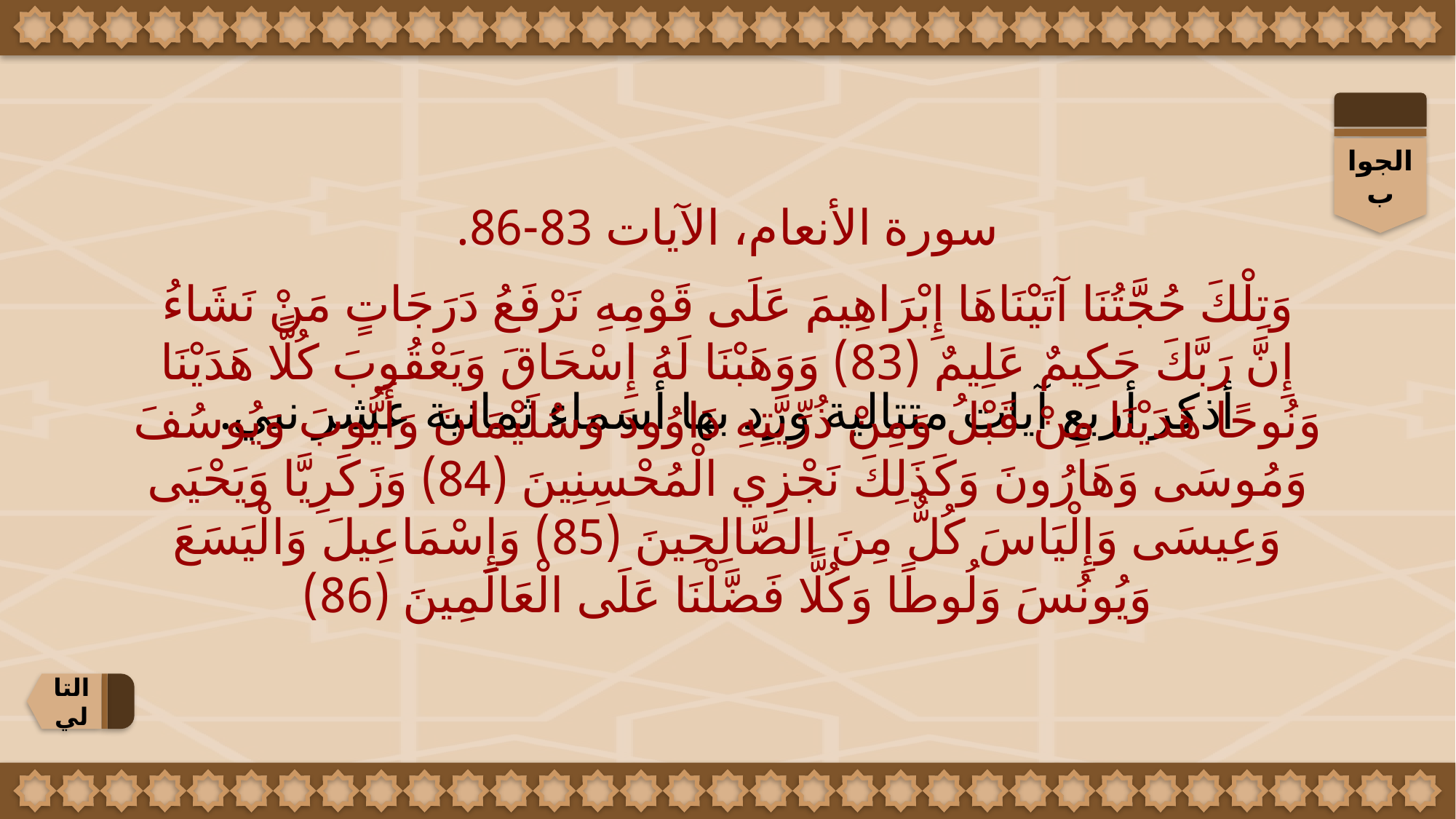

الجواب
سورة الأنعام، الآيات 83-86.
وَتِلْكَ حُجَّتُنَا آتَيْنَاهَا إِبْرَاهِيمَ عَلَى قَوْمِهِ نَرْفَعُ دَرَجَاتٍ مَنْ نَشَاءُ إِنَّ رَبَّكَ حَكِيمٌ عَلِيمٌ (83) وَوَهَبْنَا لَهُ إِسْحَاقَ وَيَعْقُوبَ كُلًّا هَدَيْنَا وَنُوحًا هَدَيْنَا مِنْ قَبْلُ وَمِنْ ذُرِّيَّتِهِ دَاوُودَ وَسُلَيْمَانَ وَأَيُّوبَ وَيُوسُفَ وَمُوسَى وَهَارُونَ وَكَذَلِكَ نَجْزِي الْمُحْسِنِينَ (84) وَزَكَرِيَّا وَيَحْيَى وَعِيسَى وَإِلْيَاسَ كُلٌّ مِنَ الصَّالِحِينَ (85) وَإِسْمَاعِيلَ وَالْيَسَعَ وَيُونُسَ وَلُوطًا وَكُلًّا فَضَّلْنَا عَلَى الْعَالَمِينَ (86)
أذكر أربع آيات متتالية ورد بها أسماء ثمانية عشر نبي.

التالي